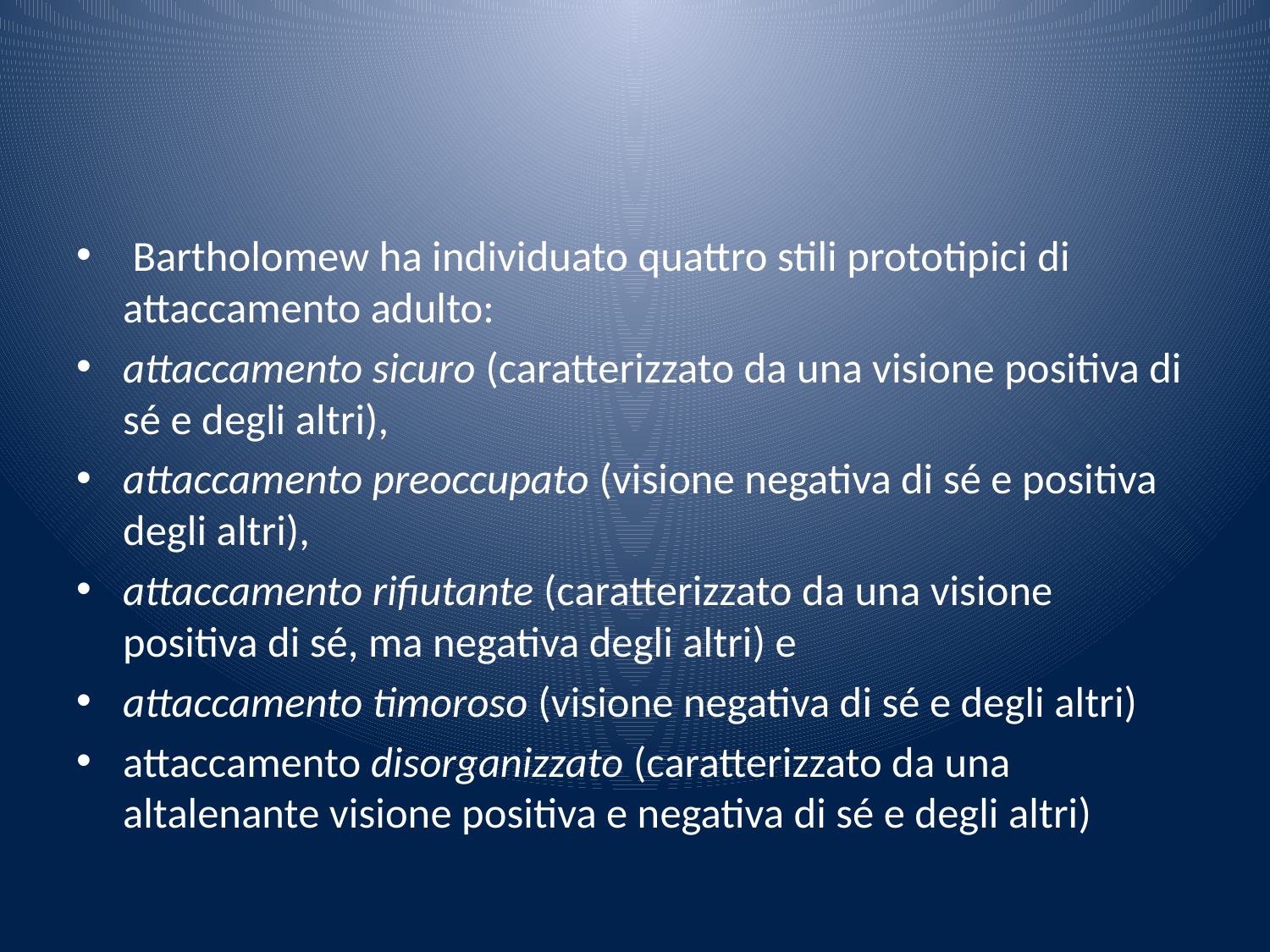

#
 Bartholomew ha individuato quattro stili prototipici di attaccamento adulto:
attaccamento sicuro (caratterizzato da una visione positiva di sé e degli altri),
attaccamento preoccupato (visione negativa di sé e positiva degli altri),
attaccamento rifiutante (caratterizzato da una visione positiva di sé, ma negativa degli altri) e
attaccamento timoroso (visione negativa di sé e degli altri)
attaccamento disorganizzato (caratterizzato da una altalenante visione positiva e negativa di sé e degli altri)